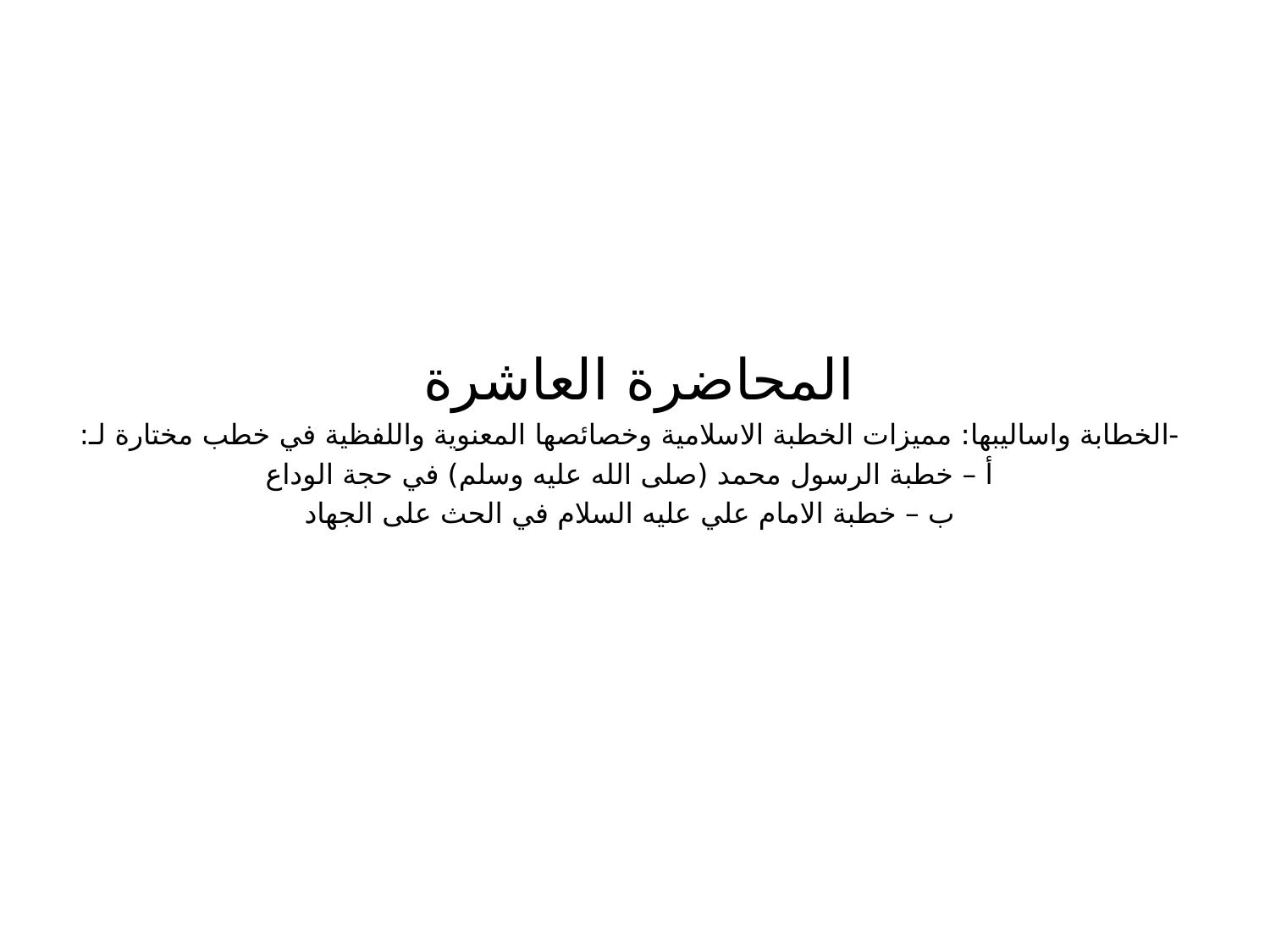

المحاضرة العاشرة
-الخطابة واساليبها: مميزات الخطبة الاسلامية وخصائصها المعنوية واللفظية في خطب مختارة لـ:
أ – خطبة الرسول محمد (صلى الله عليه وسلم) في حجة الوداع
ب – خطبة الامام علي عليه السلام في الحث على الجهاد